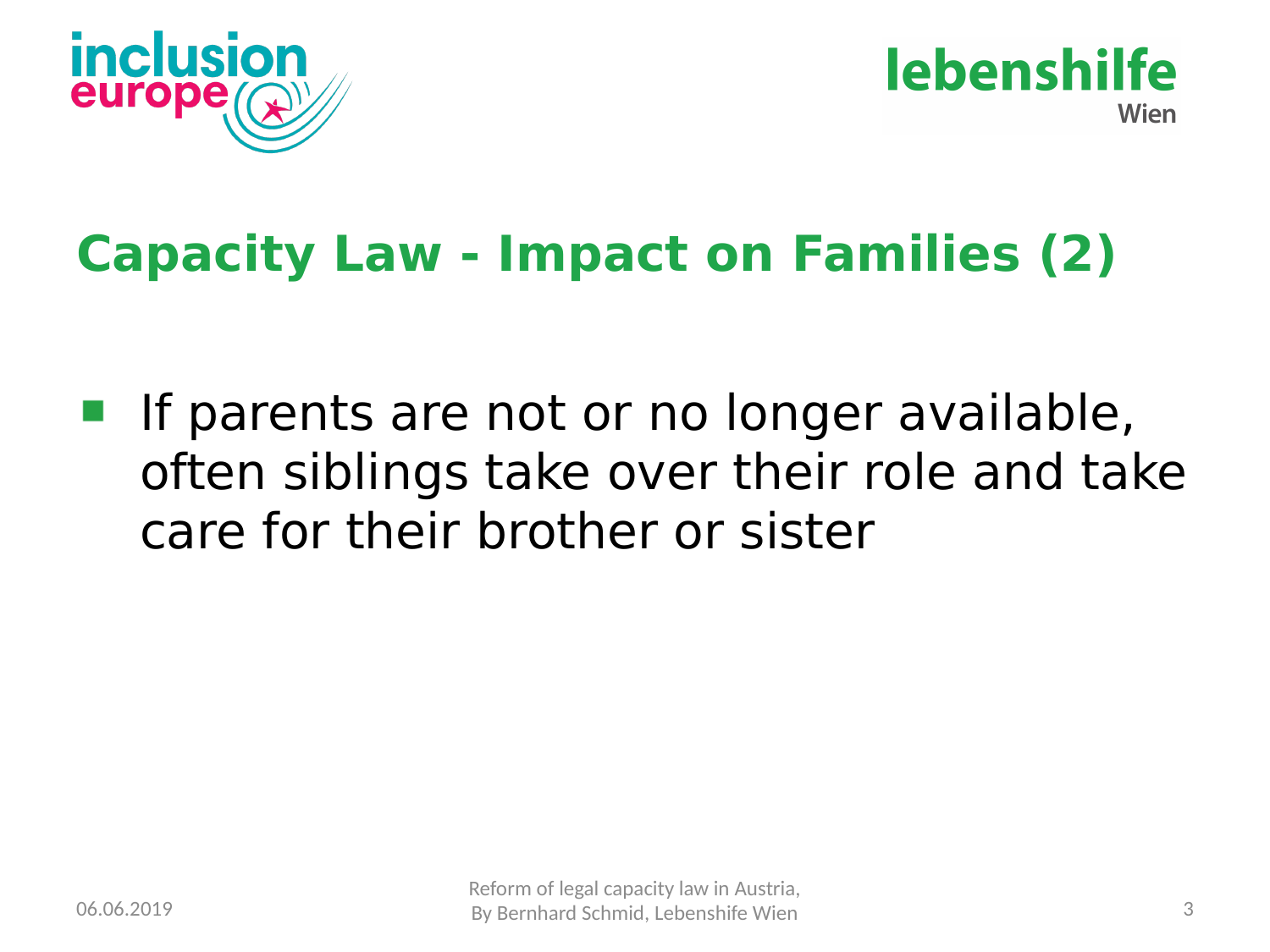

# Capacity Law - Impact on Families (2)
If parents are not or no longer available, often siblings take over their role and take care for their brother or sister
Reform of legal capacity law in Austria,
By Bernhard Schmid, Lebenshife Wien
06.06.2019
3